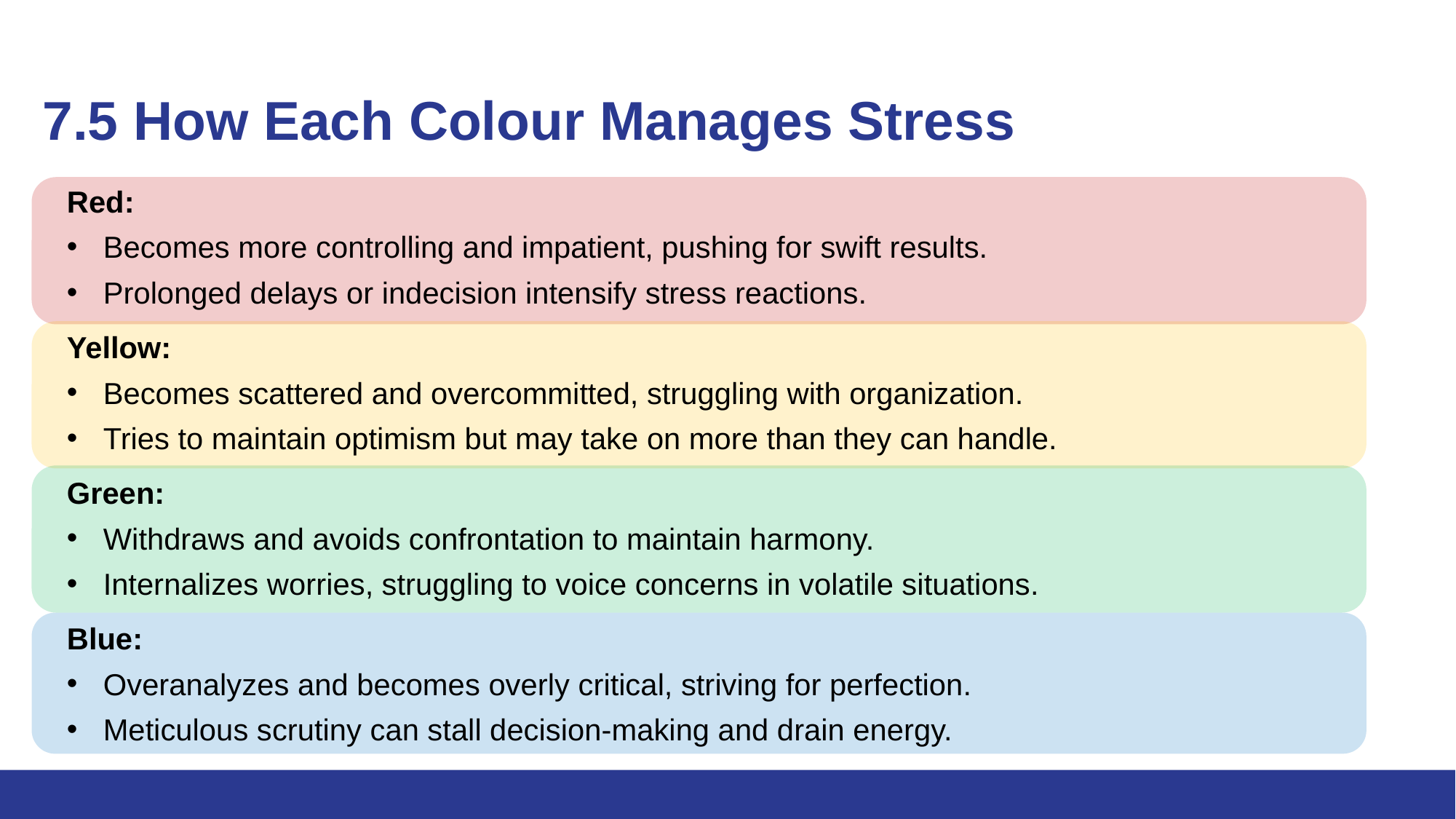

# 7.5 How Each Colour Manages Stress

Red:
Becomes more controlling and impatient, pushing for swift results.
Prolonged delays or indecision intensify stress reactions.
Yellow:
Becomes scattered and overcommitted, struggling with organization.
Tries to maintain optimism but may take on more than they can handle.
Green:
Withdraws and avoids confrontation to maintain harmony.
Internalizes worries, struggling to voice concerns in volatile situations.
Blue:
Overanalyzes and becomes overly critical, striving for perfection.
Meticulous scrutiny can stall decision-making and drain energy.